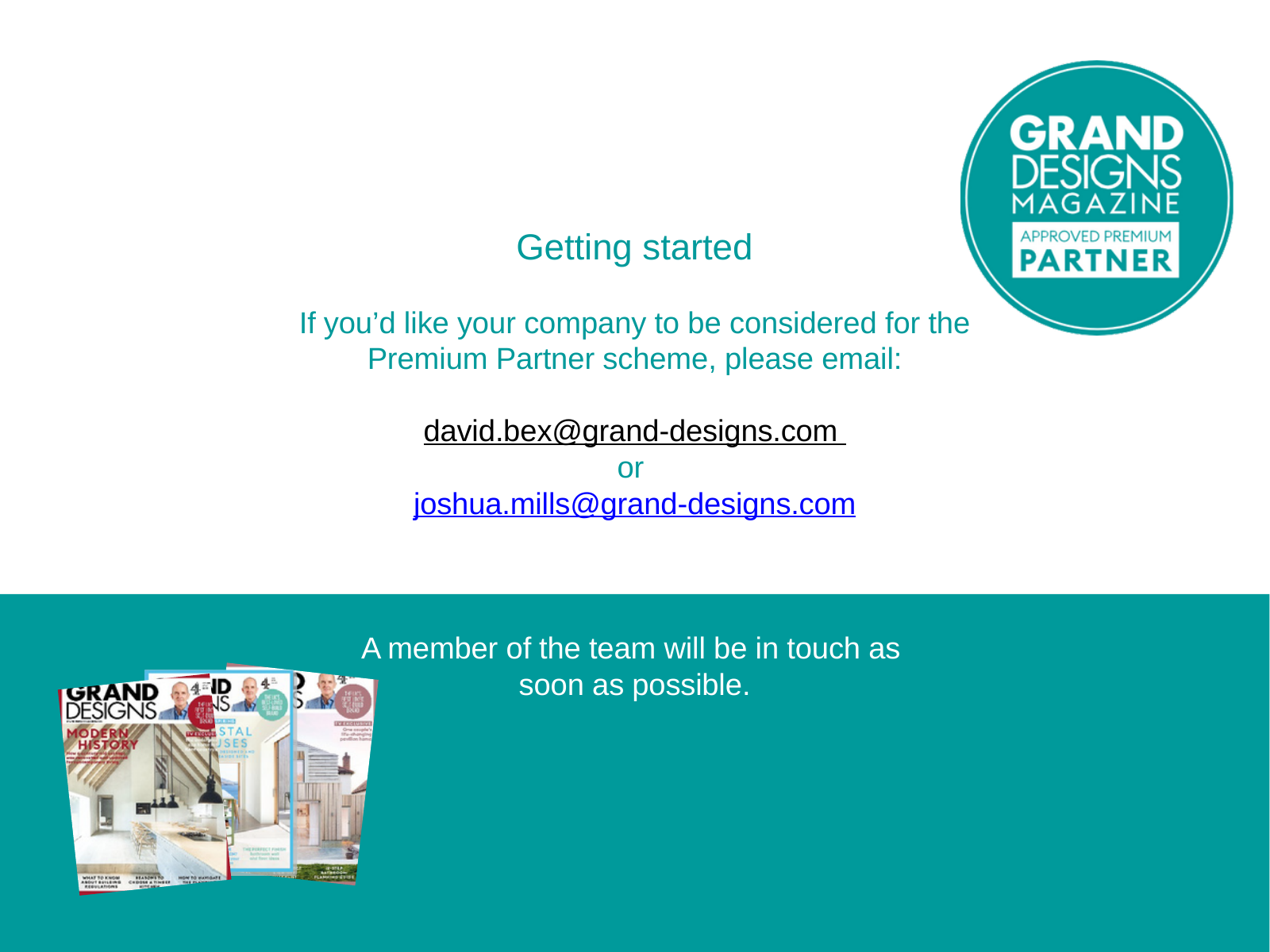

Getting started

If you’d like your company to be considered for the Premium Partner scheme, please email:

david.bex@grand-designs.com
or
joshua.mills@grand-designs.com

A member of the team will be in touch as
soon as possible.

GRANDDESIGNS portfolio of products